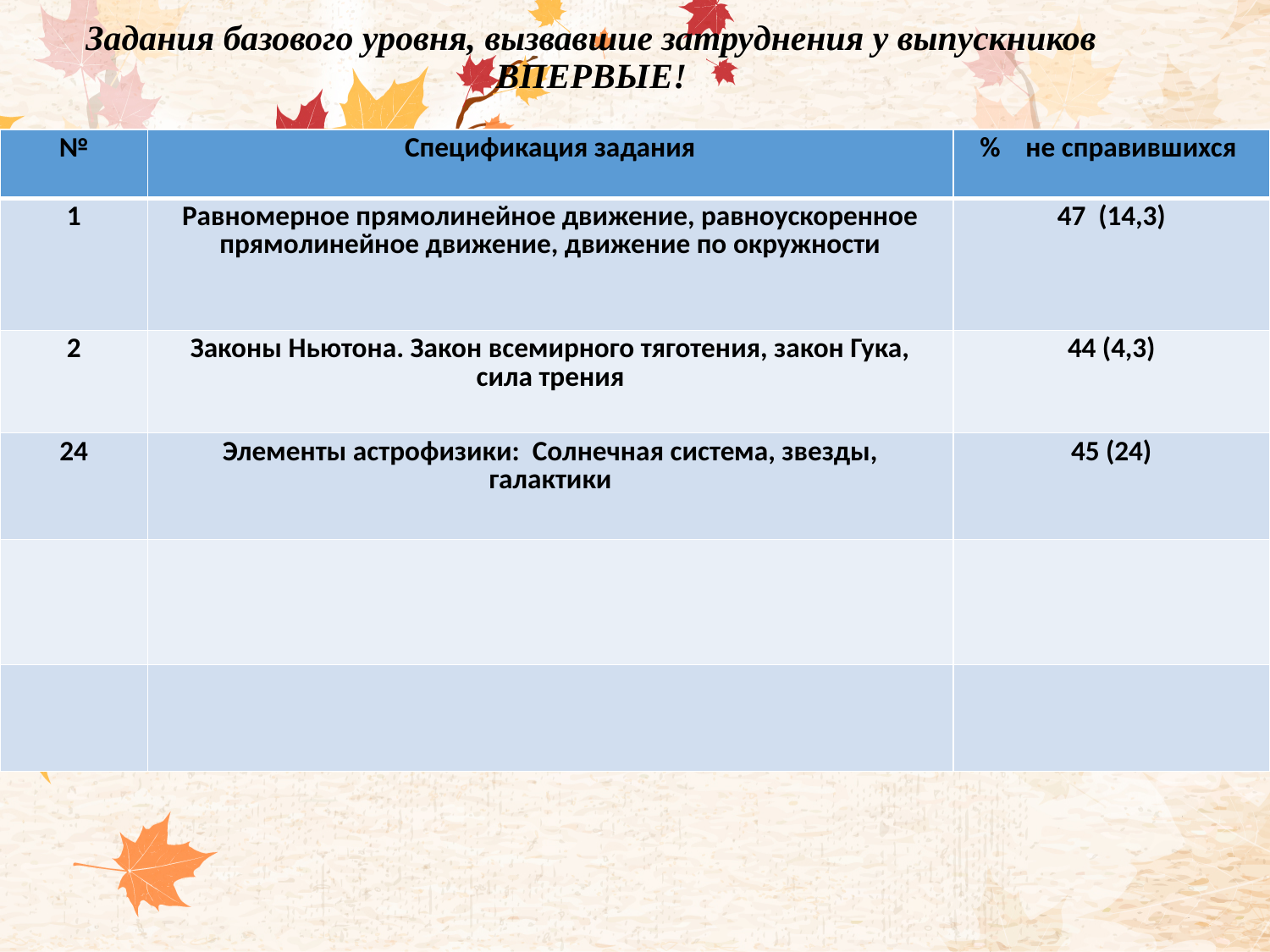

# Задания базового уровня, вызвавшие затруднения у выпускников ВПЕРВЫЕ!
| № | Спецификация задания | % не справившихся |
| --- | --- | --- |
| 1 | Равномерное прямолинейное движение, равноускоренное прямолинейное движение, движение по окружности | 47 (14,3) |
| 2 | Законы Ньютона. Закон всемирного тяготения, закон Гука, сила трения | 44 (4,3) |
| 24 | Элементы астрофизики: Солнечная система, звезды, галактики | 45 (24) |
|  |  |  |
|  |  |  |